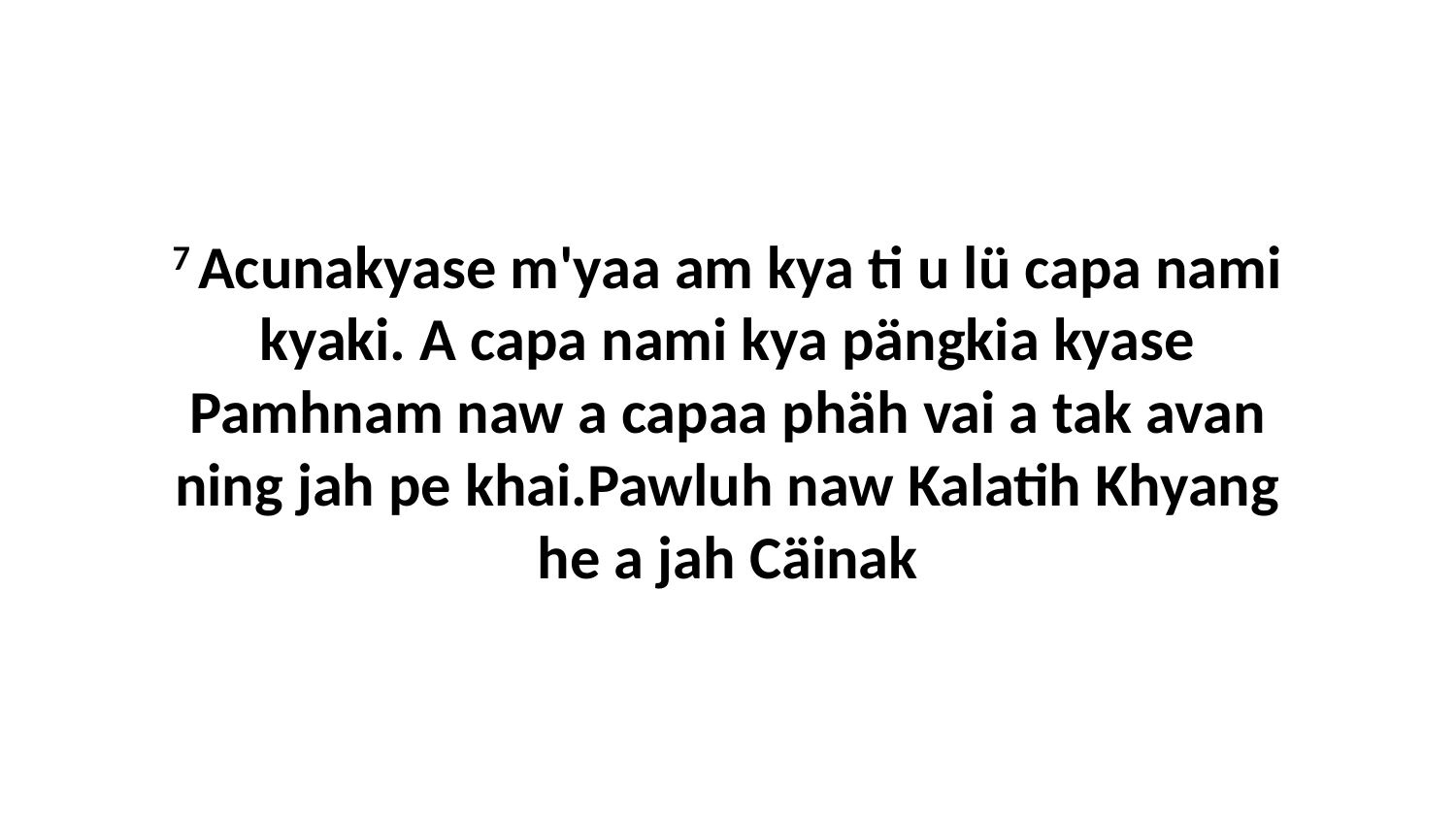

7 Acunakyase m'yaa am kya ti u lü capa nami kyaki. A capa nami kya pängkia kyase Pamhnam naw a capaa phäh vai a tak avan ning jah pe khai.Pawluh naw Kalatih Khyang he a jah Cäinak